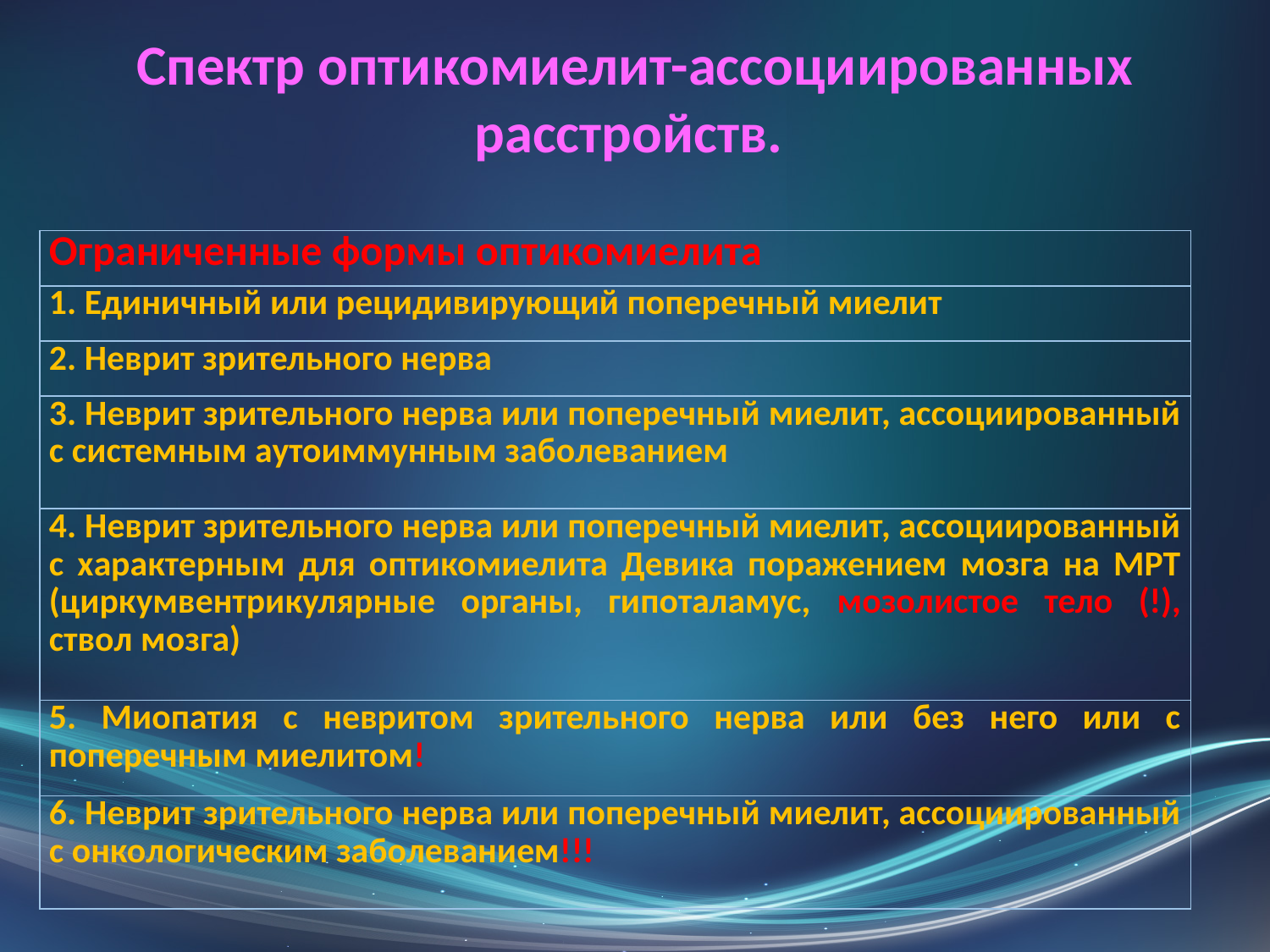

Спектр оптикомиелит-ассоциированных расстройств.
| Ограниченные формы оптикомиелита |
| --- |
| 1. Единичный или рецидивирующий поперечный миелит |
| 2. Неврит зрительного нерва |
| 3. Неврит зрительного нерва или поперечный миелит, ассоциированный с системным аутоиммунным заболеванием |
| 4. Неврит зрительного нерва или поперечный миелит, ассоциированный с характерным для оптикомиелита Девика поражением мозга на МРТ (циркумвентрикулярные органы, гипоталамус, мозолистое тело (!), ствол мозга) |
| 5. Миопатия с невритом зрительного нерва или без него или с поперечным миелитом! |
| 6. Неврит зрительного нерва или поперечный миелит, ассоциированный с онкологическим заболеванием!!! |